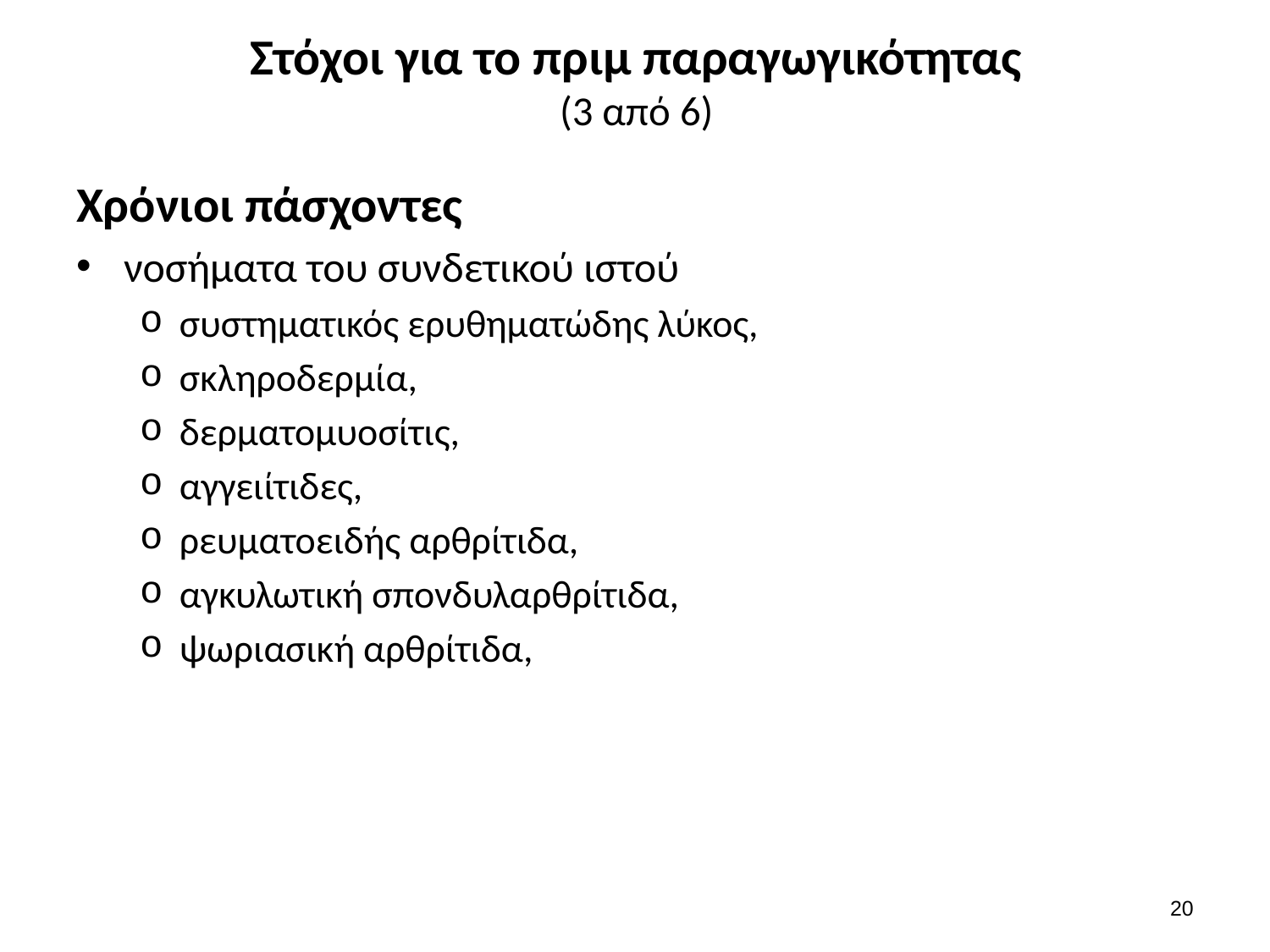

# Στόχοι για το πριμ παραγωγικότητας (3 από 6)
Χρόνιοι πάσχοντες
νοσήματα του συνδετικού ιστού
συστηματικός ερυθηματώδης λύκος,
σκληροδερμία,
δερματομυοσίτις,
αγγειίτιδες,
ρευματοειδής αρθρίτιδα,
αγκυλωτική σπονδυλαρθρίτιδα,
ψωριασική αρθρίτιδα,
20